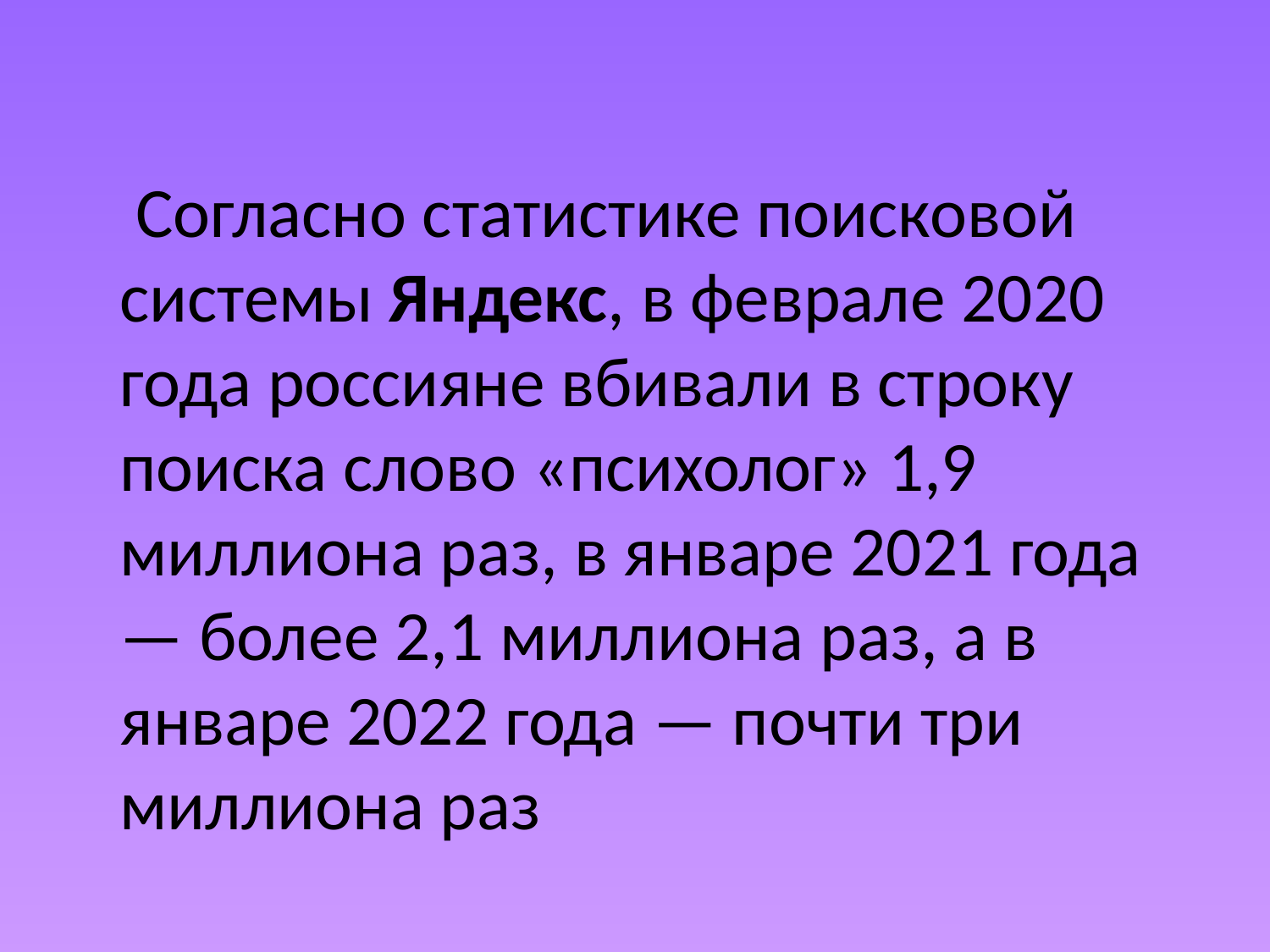

Согласно статистике поисковой системы Яндекс, в феврале 2020 года россияне вбивали в строку поиска слово «психолог» 1,9 миллиона раз, в январе 2021 года — более 2,1 миллиона раз, а в январе 2022 года — почти три миллиона раз